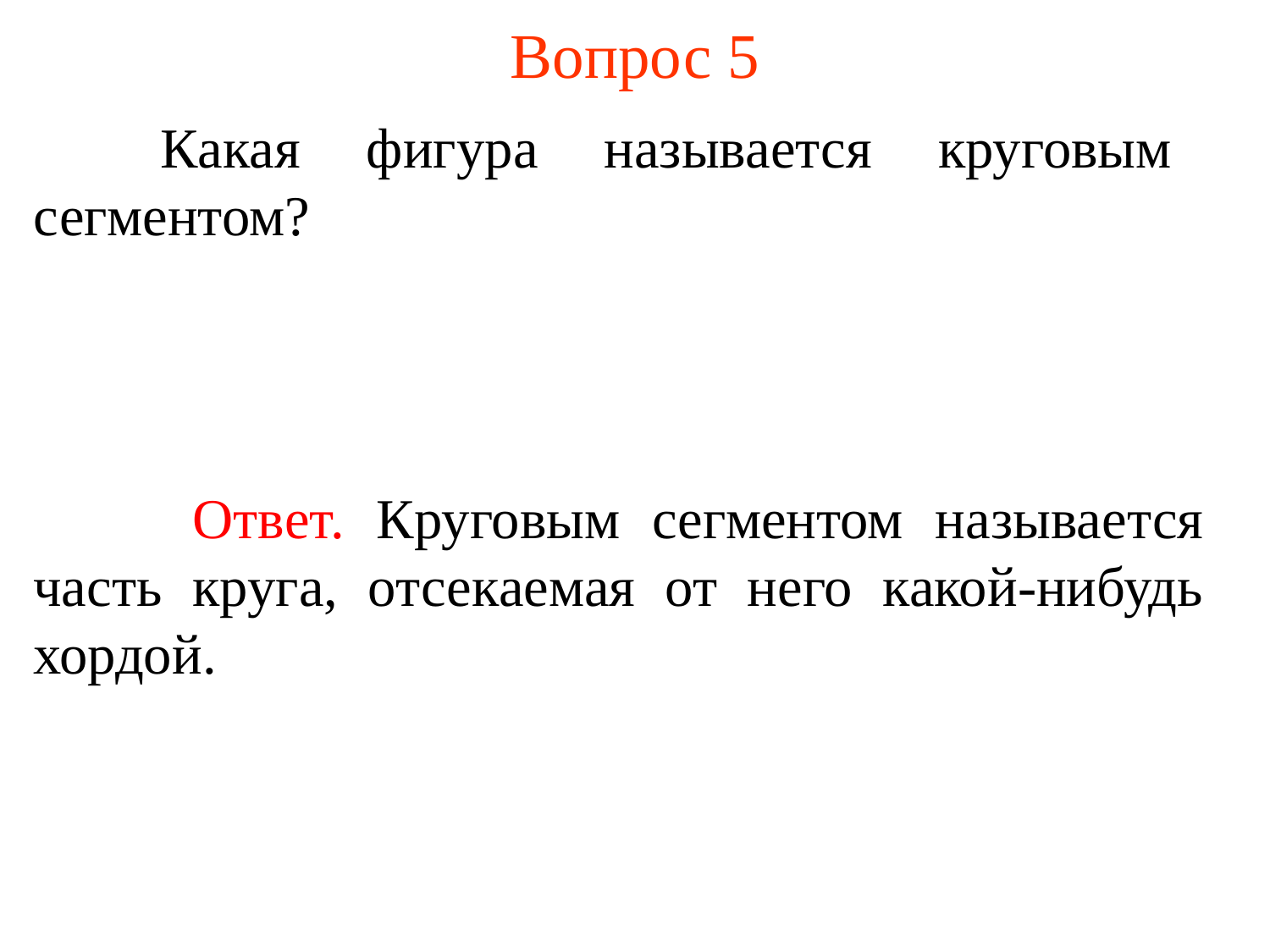

# Вопрос 5
	Какая фигура называется круговым сегментом?
	 Ответ. Круговым сегментом называется часть круга, отсекаемая от него какой-нибудь хордой.